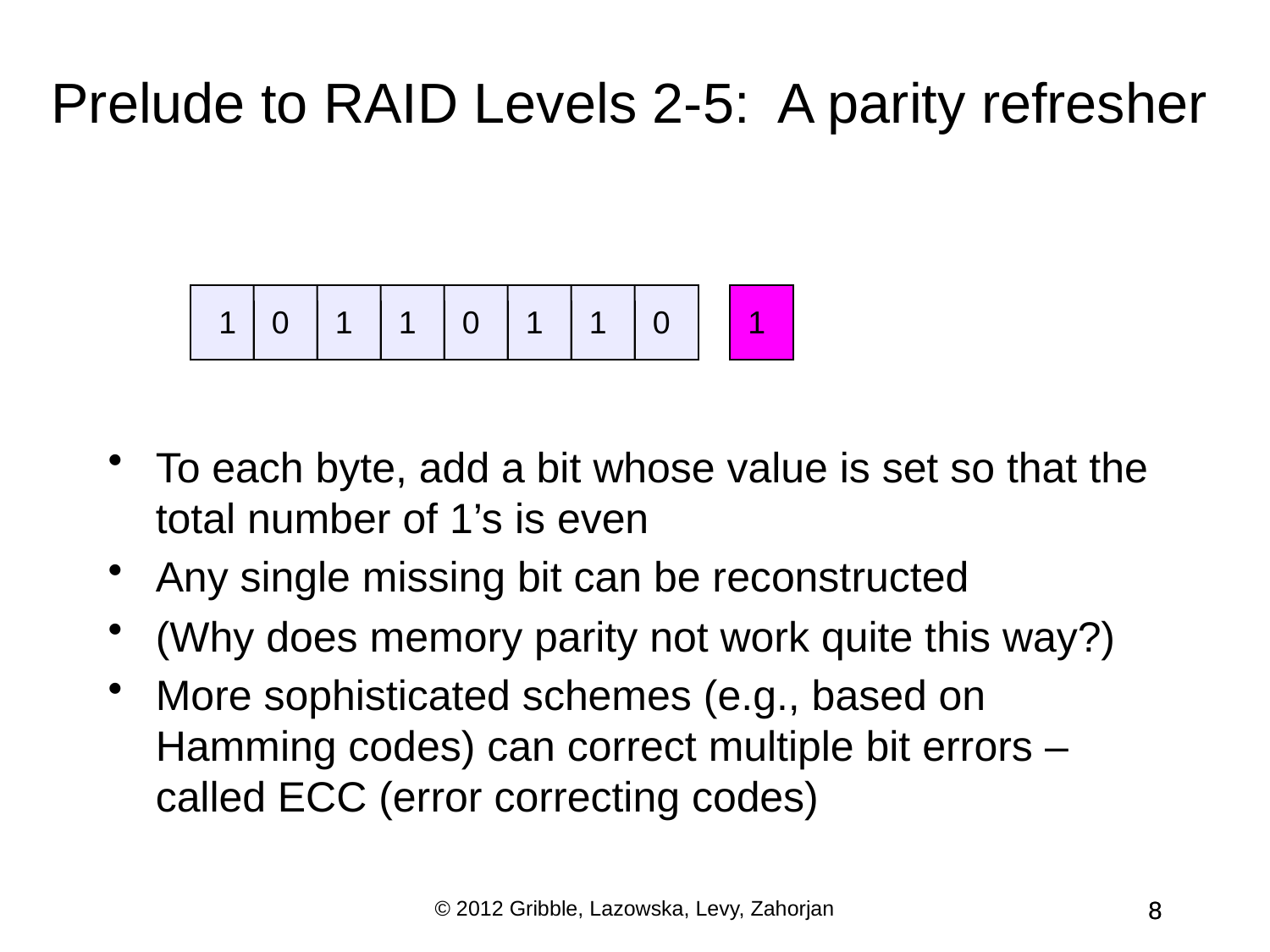

Prelude to RAID Levels 2-5:  A parity refresher

To each byte, add a bit whose value is set so that the total number of 1’s is even
Any single missing bit can be reconstructed
(Why does memory parity not work quite this way?)
More sophisticated schemes (e.g., based on Hamming codes) can correct multiple bit errors – called ECC (error correcting codes)

1
0
1
1
0
1
1
0
1
© 2012 Gribble, Lazowska, Levy, Zahorjan
8
8